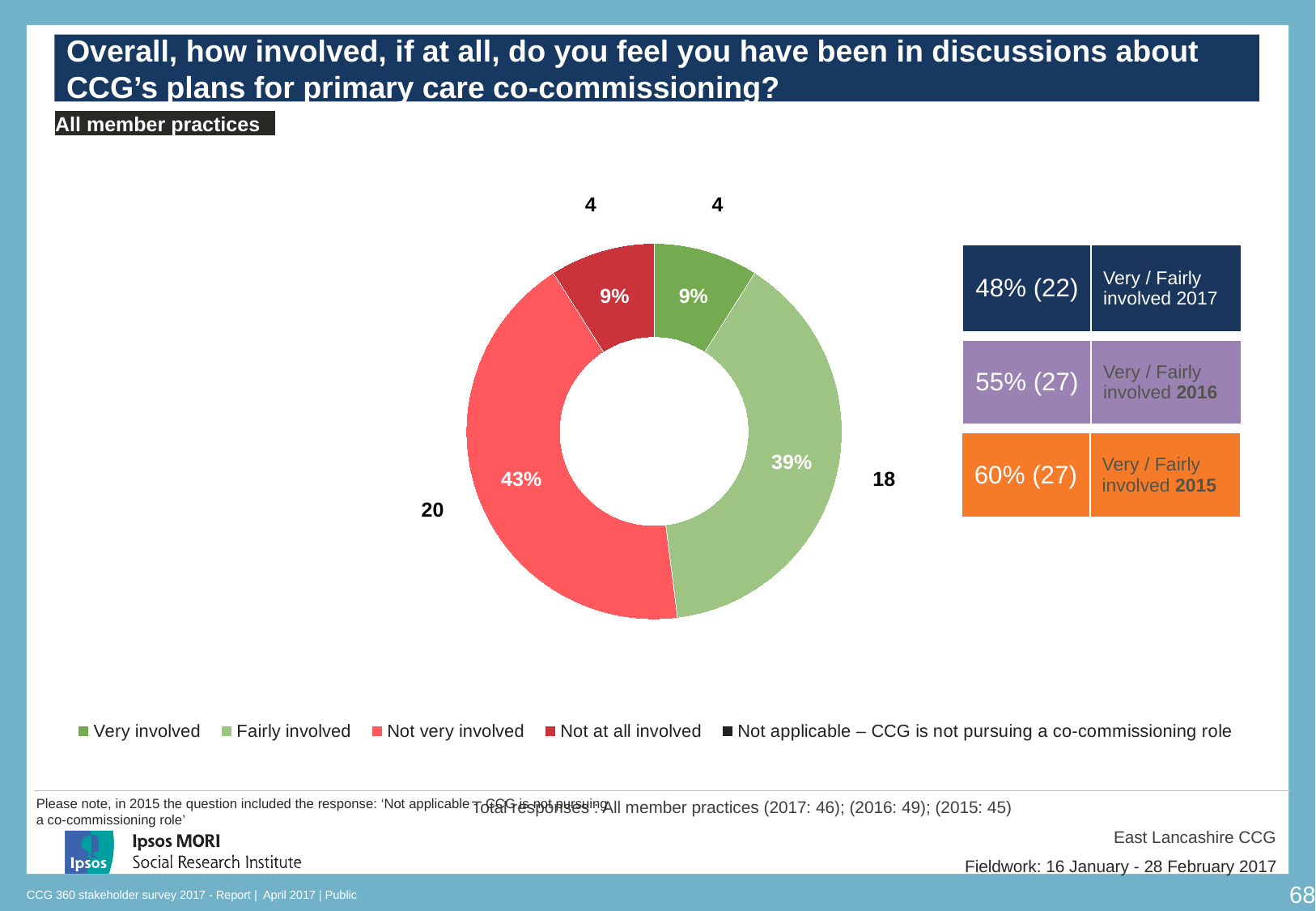

### Chart: Ipsos Ribbon Rules

| Category |  |
|---|---|
Overall, how involved, if at all, do you feel you have been in discussions about  CCG’s plans for primary care co-commissioning?
All member practices

### Chart

| Category | Sales | Column1 |
|---|---|---|
| Very involved | 9.0 | 4.0 |
| Fairly involved | 39.0 | 18.0 |
| Not very involved | 43.0 | 20.0 |
| Not at all involved | 9.0 | 4.0 |
| Not applicable – CCG is not pursuing a co-commissioning role | 0.0 | 0.0 |
| 48% (22) | Very / Fairly involved 2017 |
| --- | --- |

[unsupported chart]

| 55% (27) | Very / Fairly involved 2016 |
| --- | --- |

[unsupported chart]

| 60% (27) | Very / Fairly involved 2015 |
| --- | --- |

[unsupported chart]

Total responses : All member practices (2017: 46); (2016: 49); (2015: 45)
East Lancashire CCG
Please note, in 2015 the question included the response: ‘Not applicable -  CCG is not pursuing a co-commissioning role’
Fieldwork: 16 January - 28 February 2017